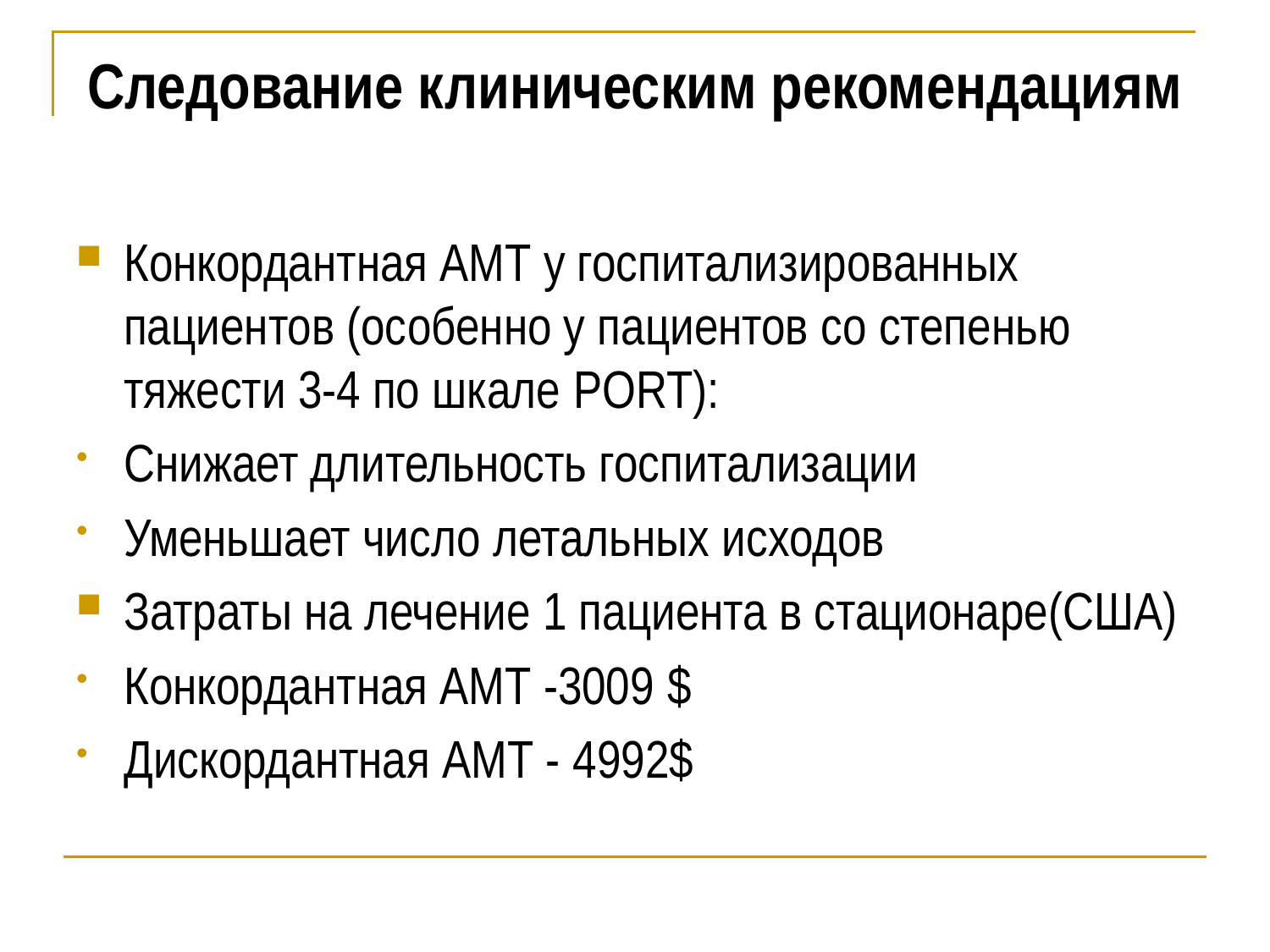

# Следование клиническим рекомендациям
Конкордантная АМТ у госпитализированных пациентов (особенно у пациентов со степенью тяжести 3-4 по шкале PORT):
Снижает длительность госпитализации
Уменьшает число летальных исходов
Затраты на лечение 1 пациента в стационаре(США)
Конкордантная АМТ -3009 $
Дискордантная АМТ - 4992$